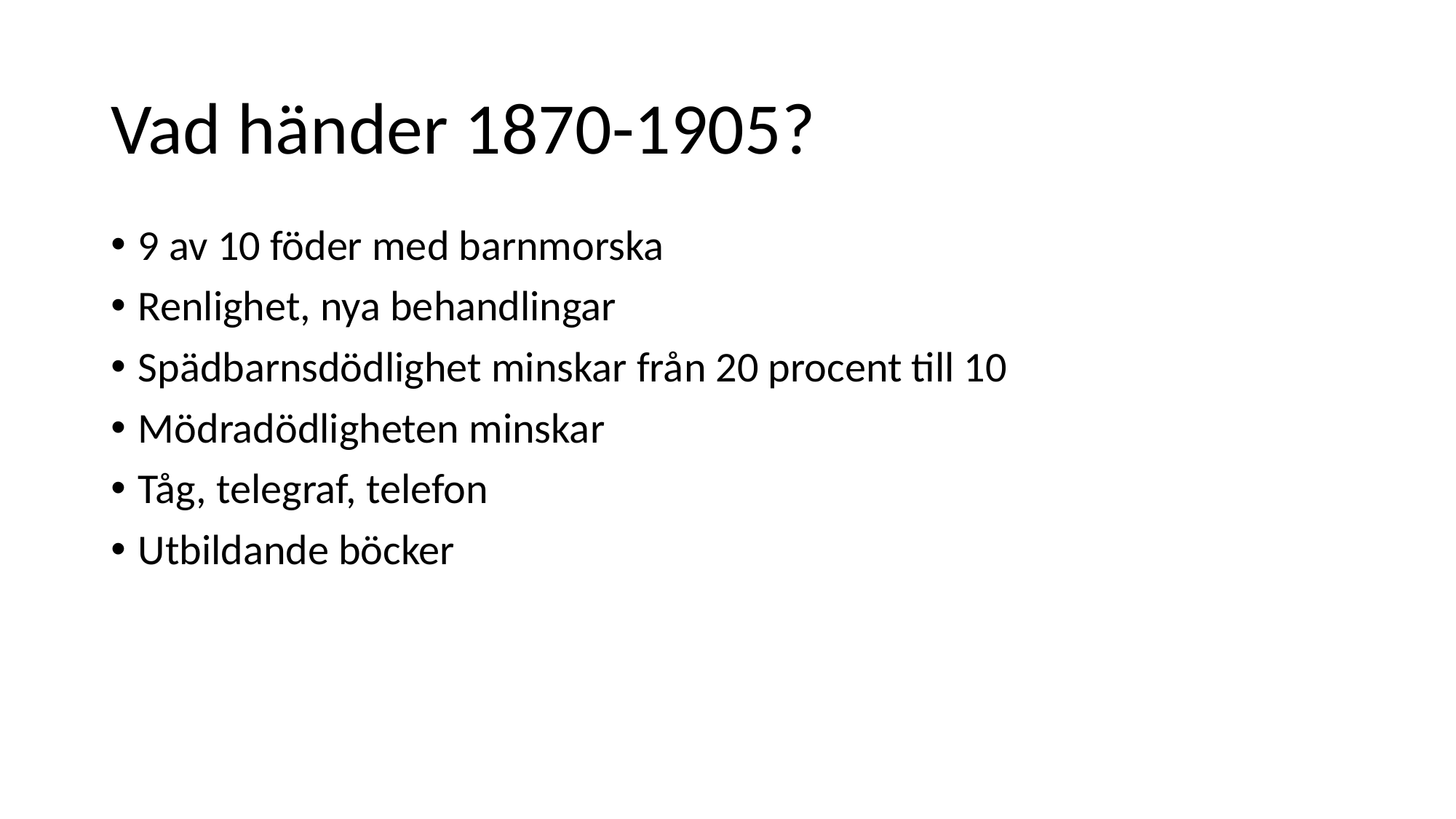

Vad händer 1870-1905?
9 av 10 föder med barnmorska
Renlighet, nya behandlingar
Spädbarnsdödlighet minskar från 20 procent till 10
Mödradödligheten minskar
Tåg, telegraf, telefon
Utbildande böcker